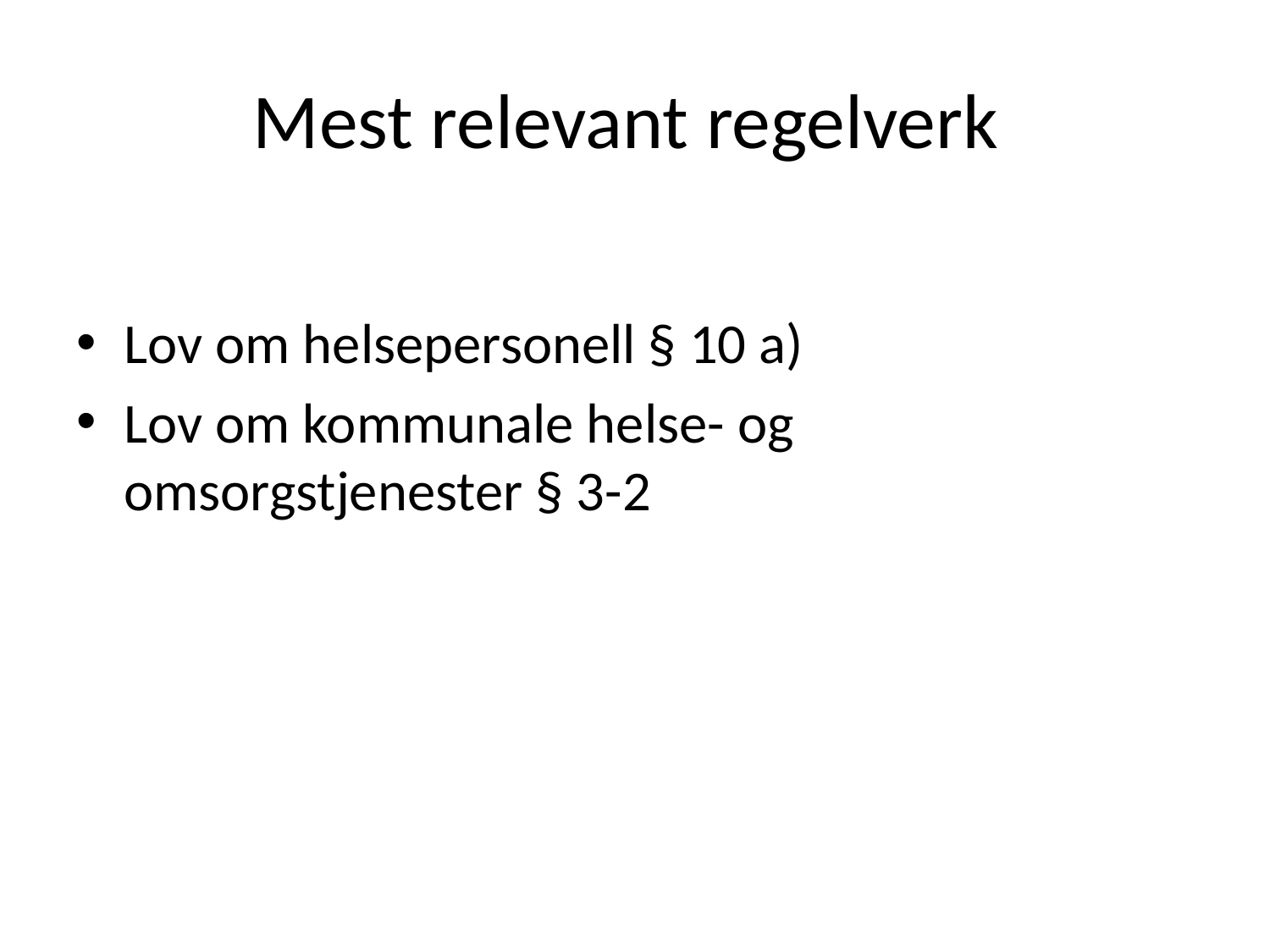

# Mest relevant regelverk

Lov om helsepersonell § 10 a)
Lov om kommunale helse- og omsorgstjenester § 3-2